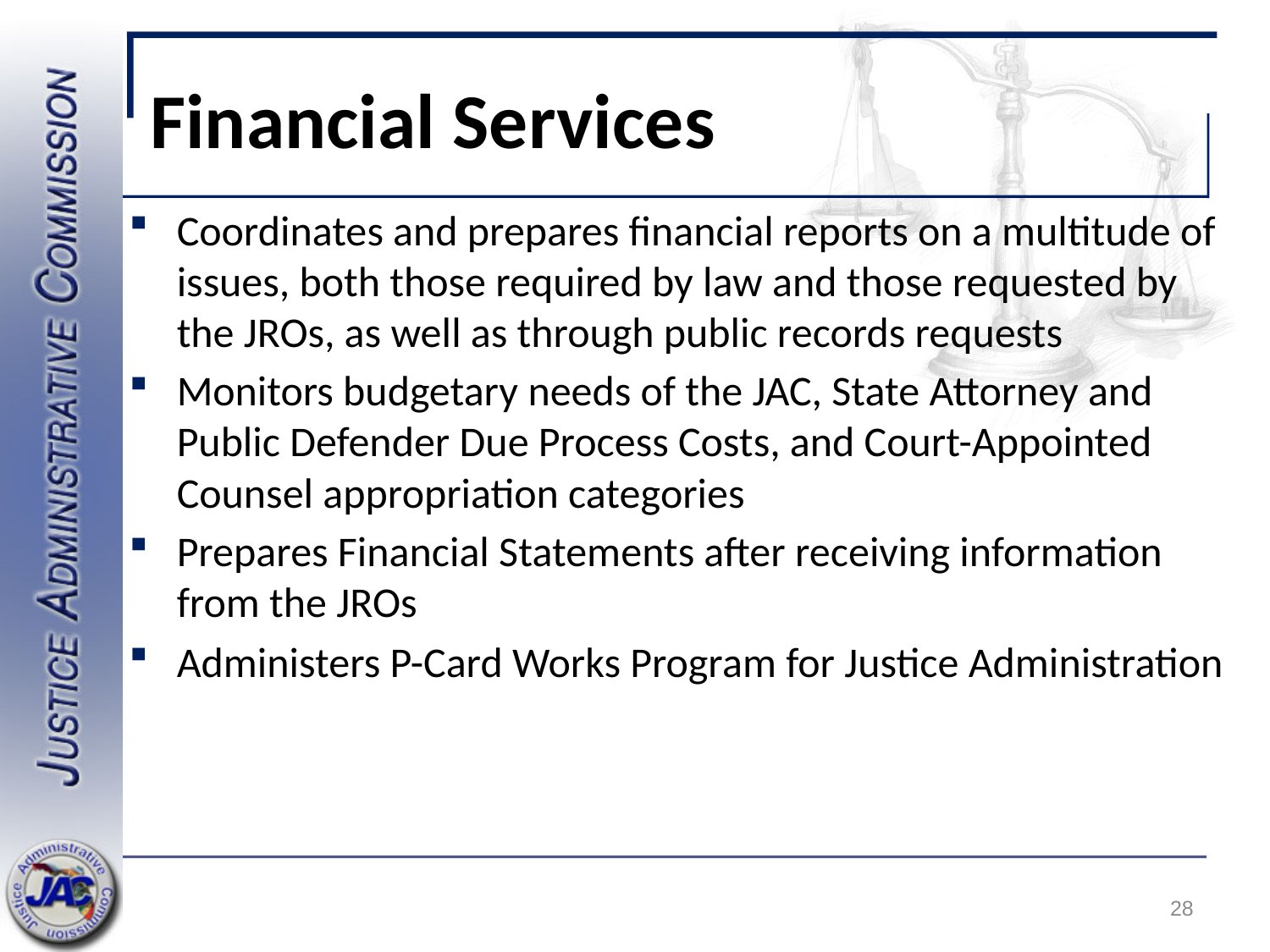

# Financial Services
Coordinates and prepares financial reports on a multitude of issues, both those required by law and those requested by the JROs, as well as through public records requests
Monitors budgetary needs of the JAC, State Attorney and Public Defender Due Process Costs, and Court-Appointed Counsel appropriation categories
Prepares Financial Statements after receiving information from the JROs
Administers P-Card Works Program for Justice Administration
28